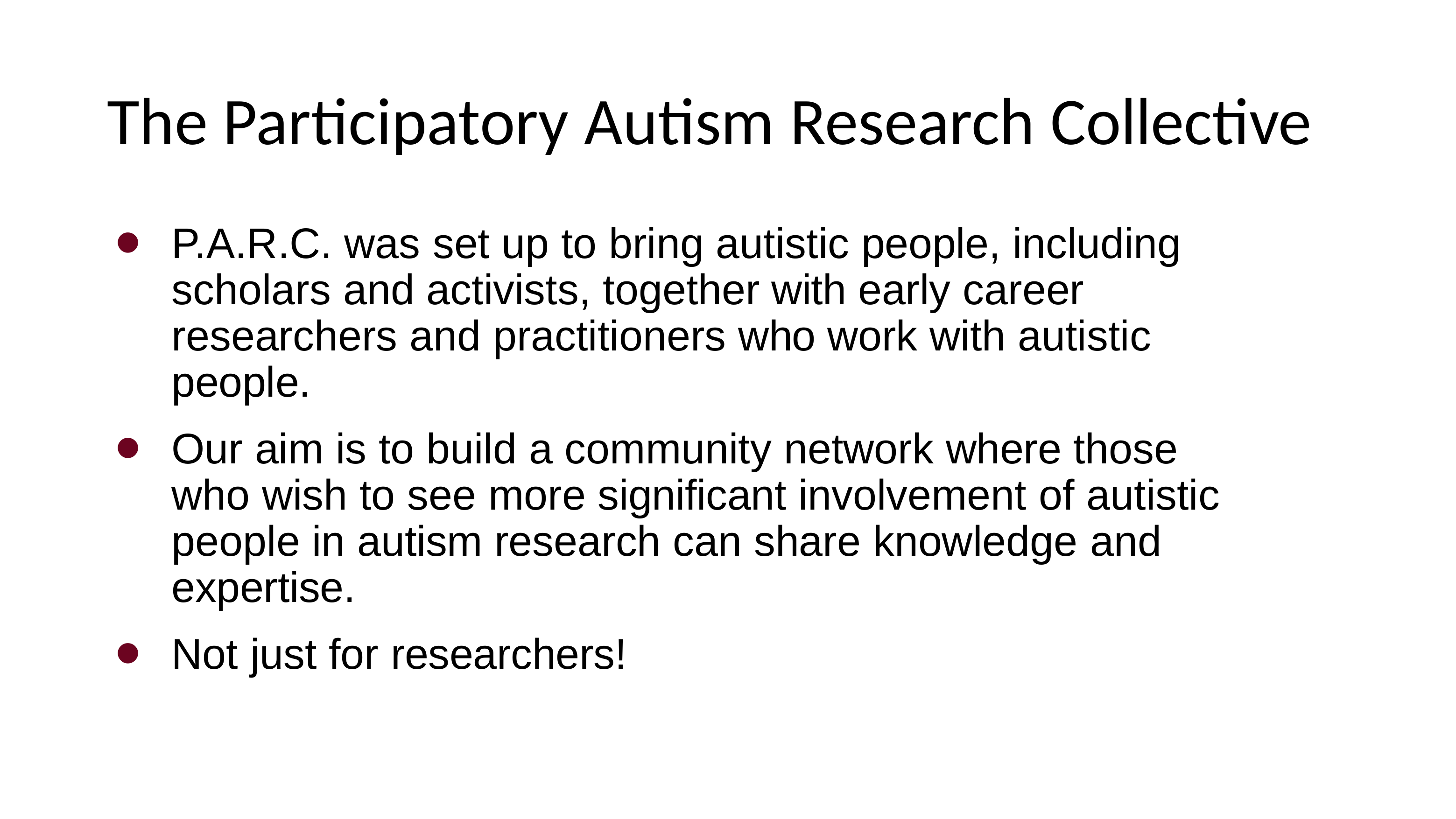

# The Participatory Autism Research Collective
P.A.R.C. was set up to bring autistic people, including scholars and activists, together with early career researchers and practitioners who work with autistic people.
Our aim is to build a community network where those who wish to see more significant involvement of autistic people in autism research can share knowledge and expertise.
Not just for researchers!